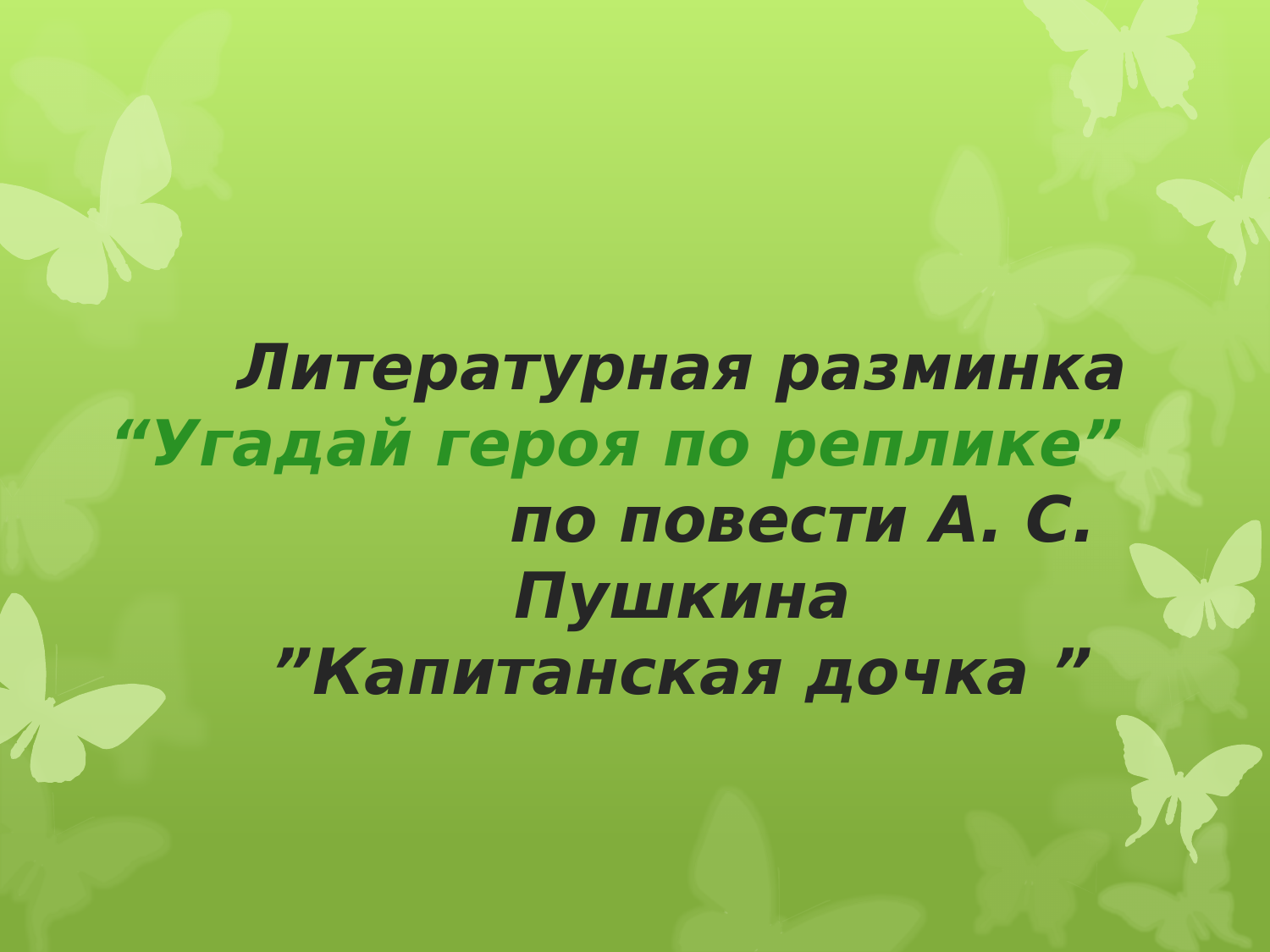

Литературная разминка “Угадай героя по реплике”                  по повести А. С. Пушкина
”Капитанская дочка ”